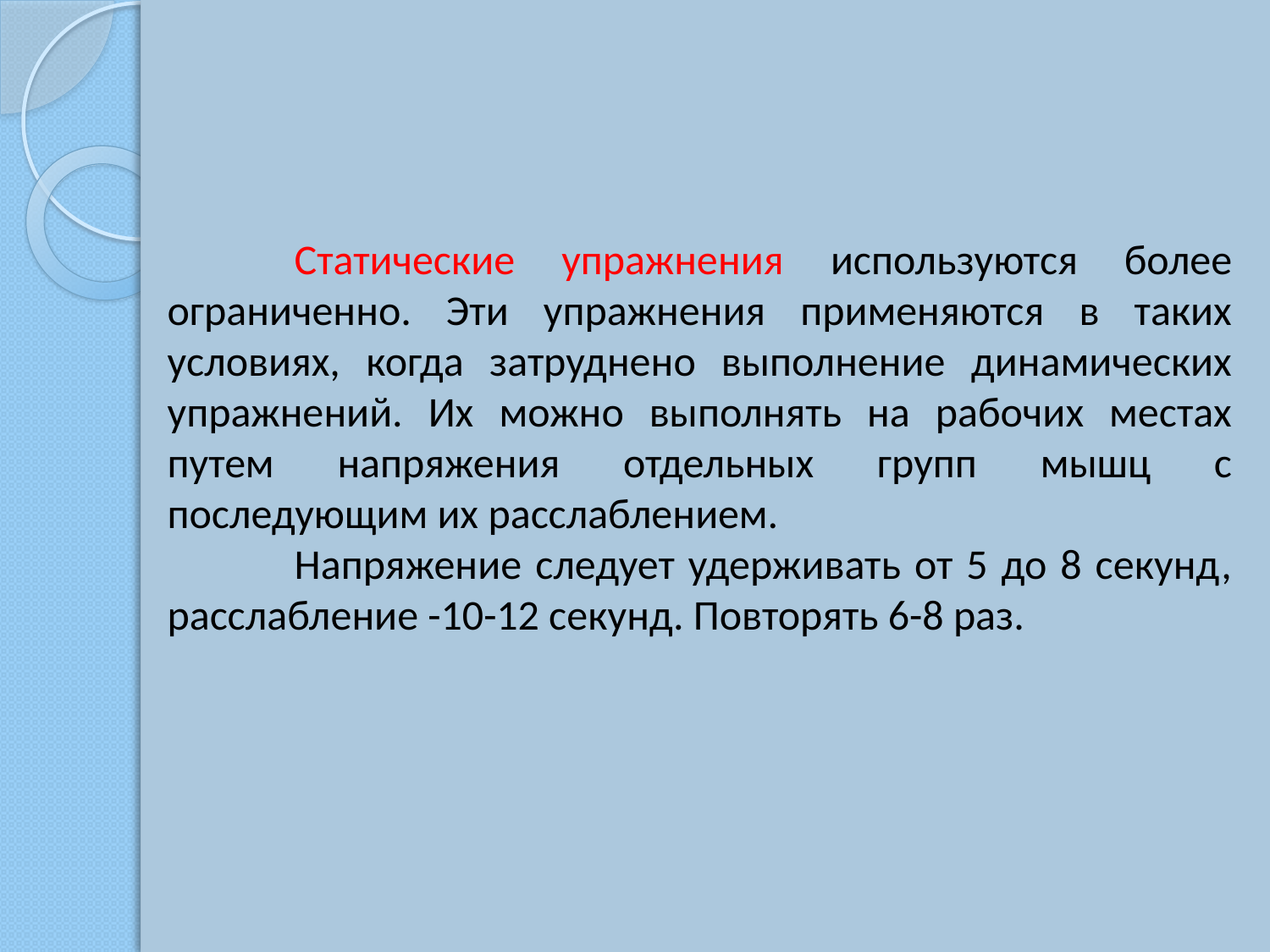

Статические упражнения используются более ограниченно. Эти упражнения применяются в таких условиях, когда затруднено выполнение динамических упражнений. Их можно выполнять на рабочих местах путем напряжения отдельных групп мышц с последующим их расслаблением.
	Напряжение следует удерживать от 5 до 8 секунд, расслабление -10-12 секунд. Повторять 6-8 раз.